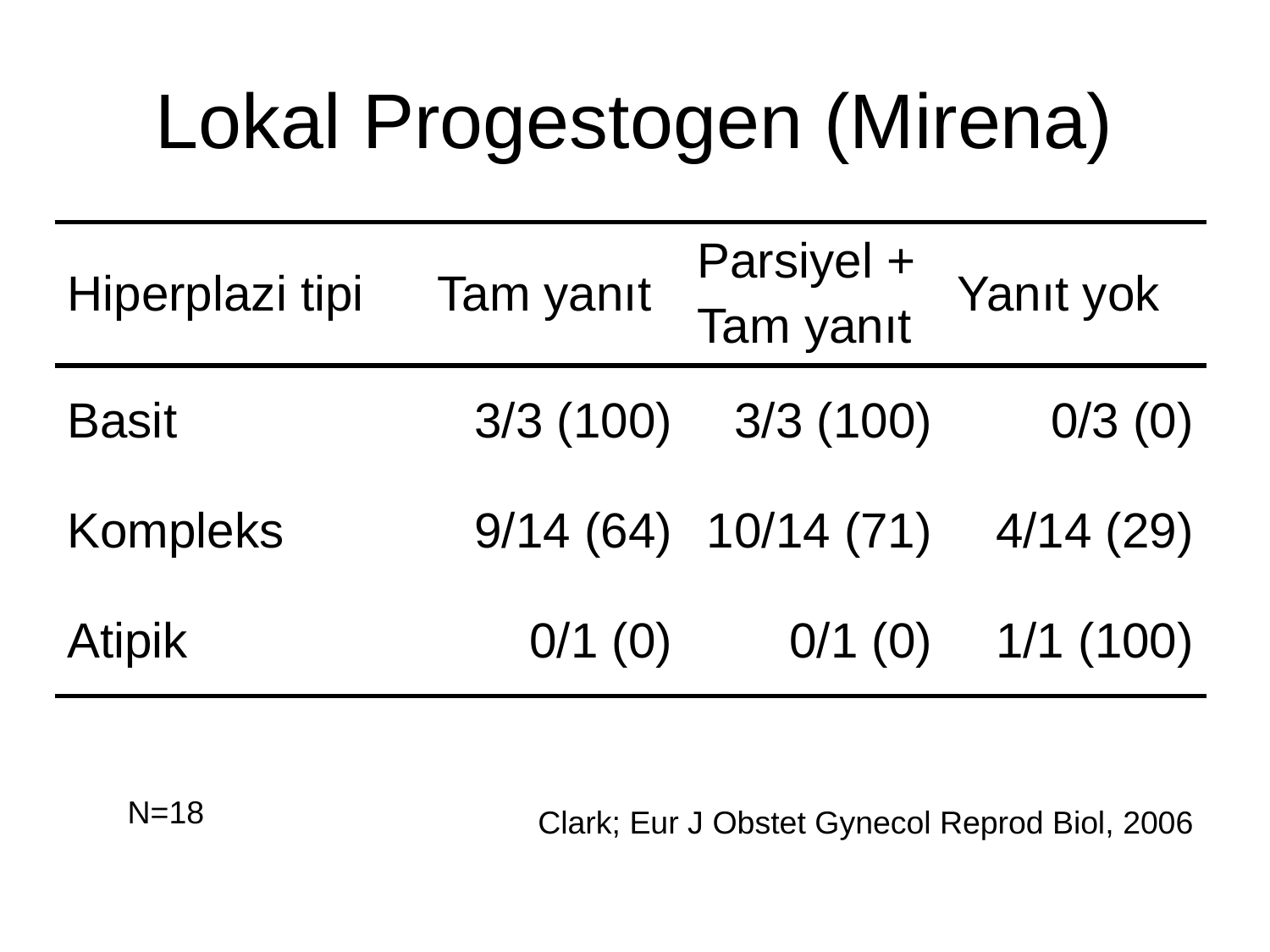

# Lokal Progestogen (Mirena)
| Hiperplazi tipi | Tam yanıt | Parsiyel + Tam yanıt | Yanıt yok |
| --- | --- | --- | --- |
| Basit | 3/3 (100) | 3/3 (100) | 0/3 (0) |
| Kompleks | 9/14 (64) | 10/14 (71) | 4/14 (29) |
| Atipik | 0/1 (0) | 0/1 (0) | 1/1 (100) |
N=18
Clark; Eur J Obstet Gynecol Reprod Biol, 2006